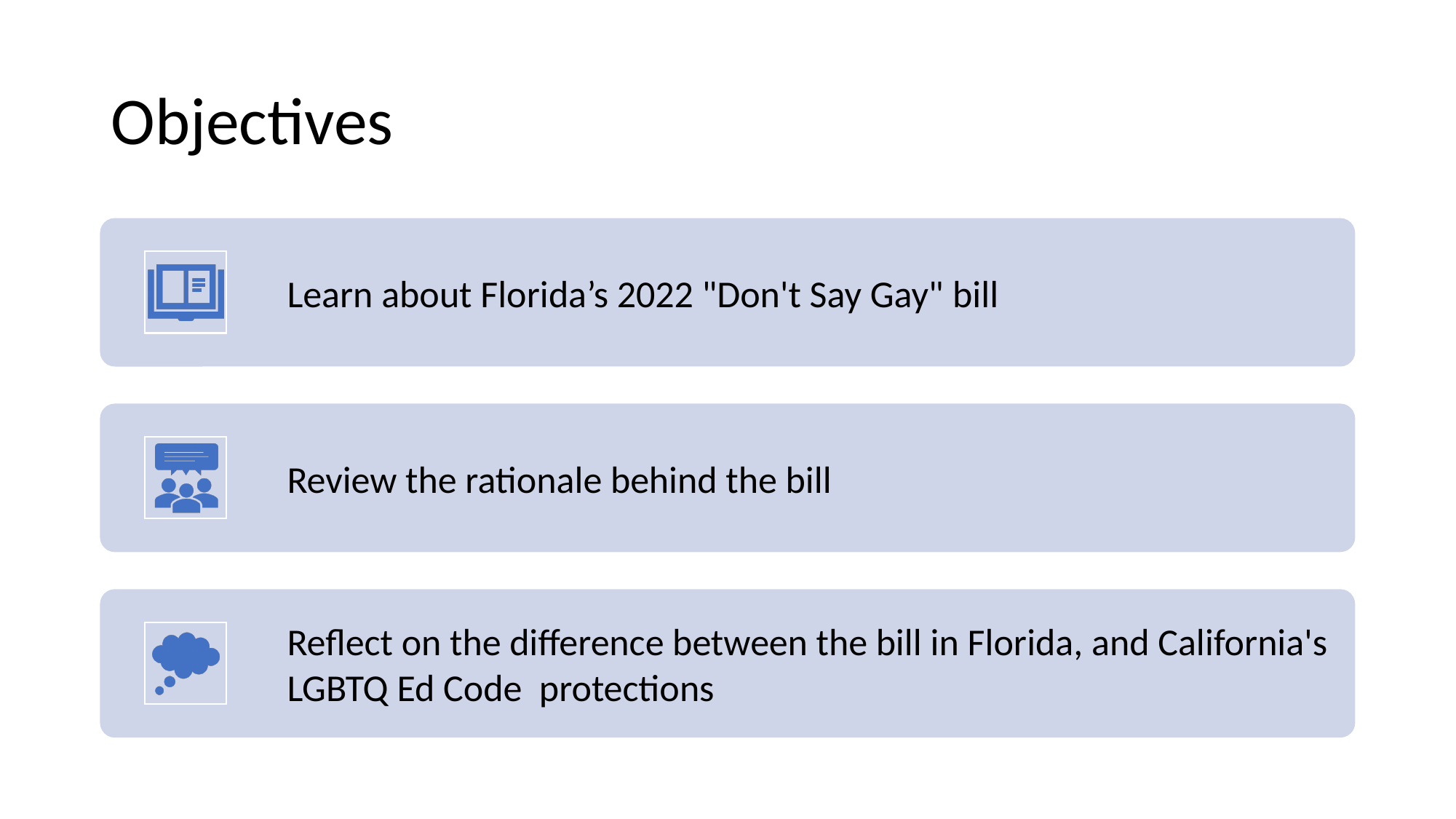

# Objectives
Learn about Florida’s 2022 "Don't Say Gay" bill
Review the rationale behind the bill
Reflect on the difference between the bill in Florida, and California's LGBTQ Ed Code  protections